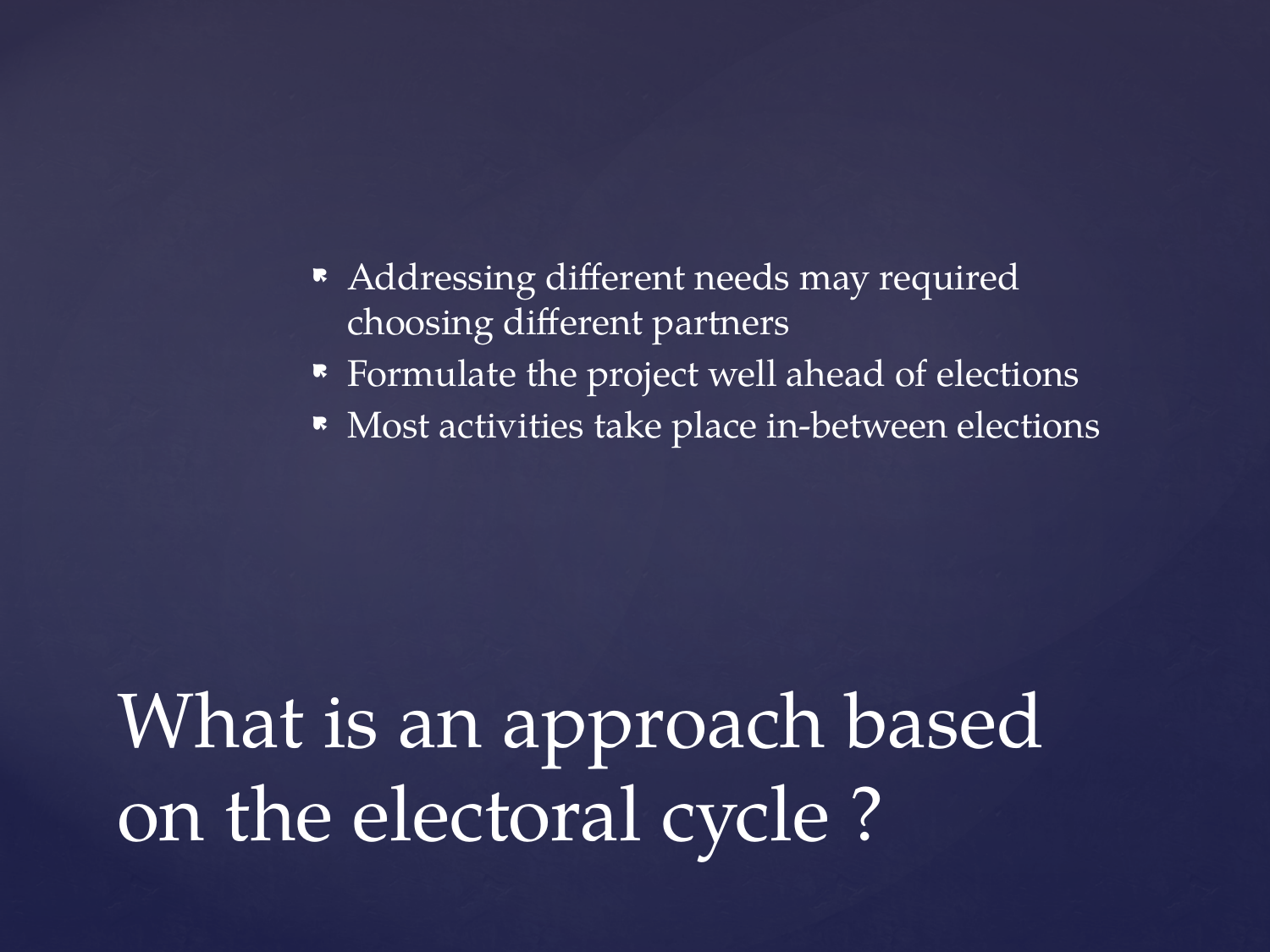

Addressing different needs may required choosing different partners
Formulate the project well ahead of elections
Most activities take place in-between elections
# What is an approach based on the electoral cycle ?